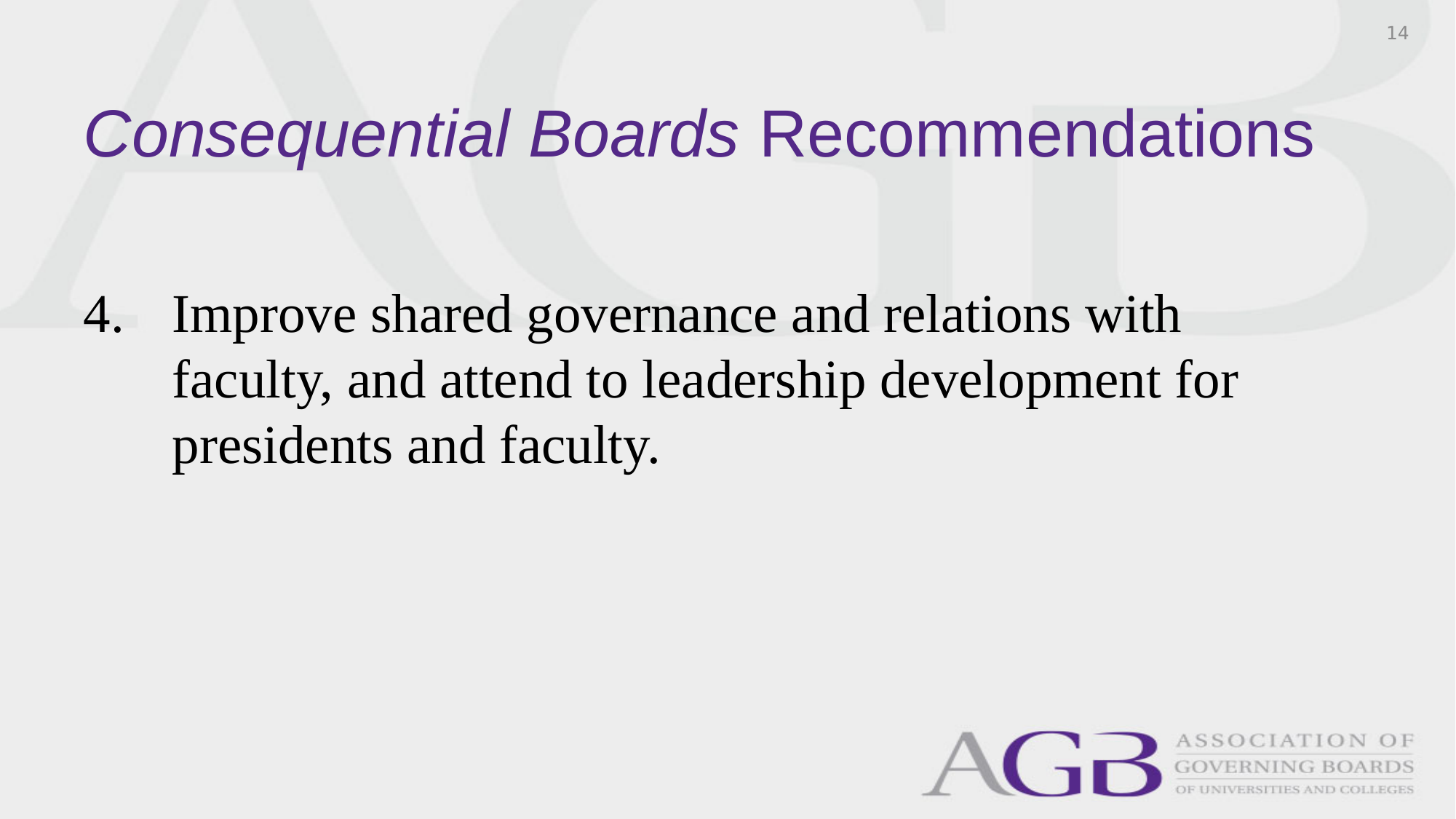

14
# Consequential Boards Recommendations
Improve shared governance and relations with faculty, and attend to leadership development for presidents and faculty.